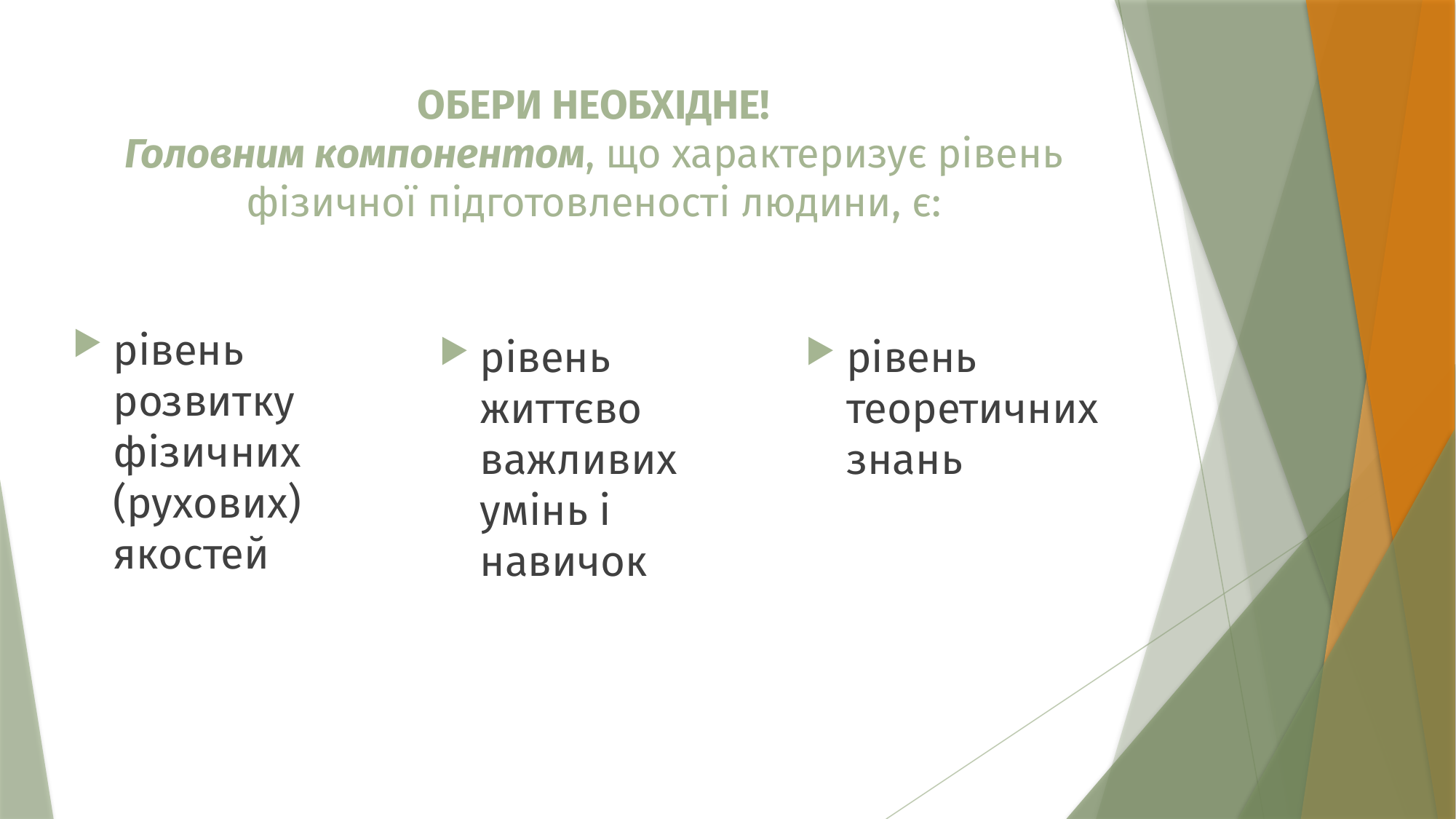

# ОБЕРИ НЕОБХІДНЕ! Головним компонентом, що характеризує рівень фізичної підготовленості людини, є:
рівень розвитку фізичних (рухових) якостей
рівень життєво важливих умінь і навичок
рівень теоретичних знань